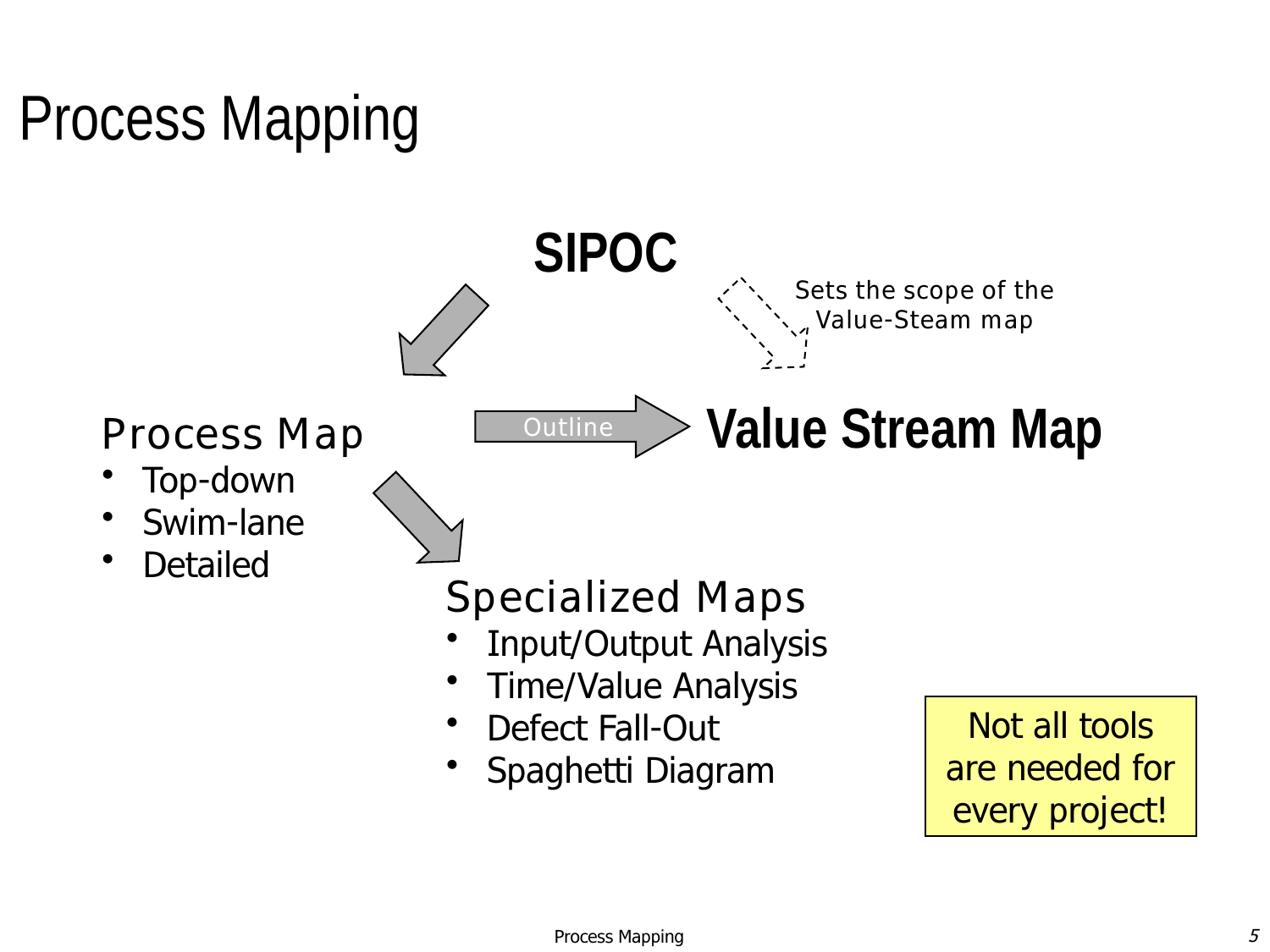

# Process Mapping
SIPOC
Sets the scope of the Value-Steam map

Value Stream Map
Outline
Process Map
 Top-down
 Swim-lane
 Detailed

Specialized Maps
 Input/Output Analysis
 Time/Value Analysis
 Defect Fall-Out
 Spaghetti Diagram
Not all tools are needed for every project!
Process Mapping
5